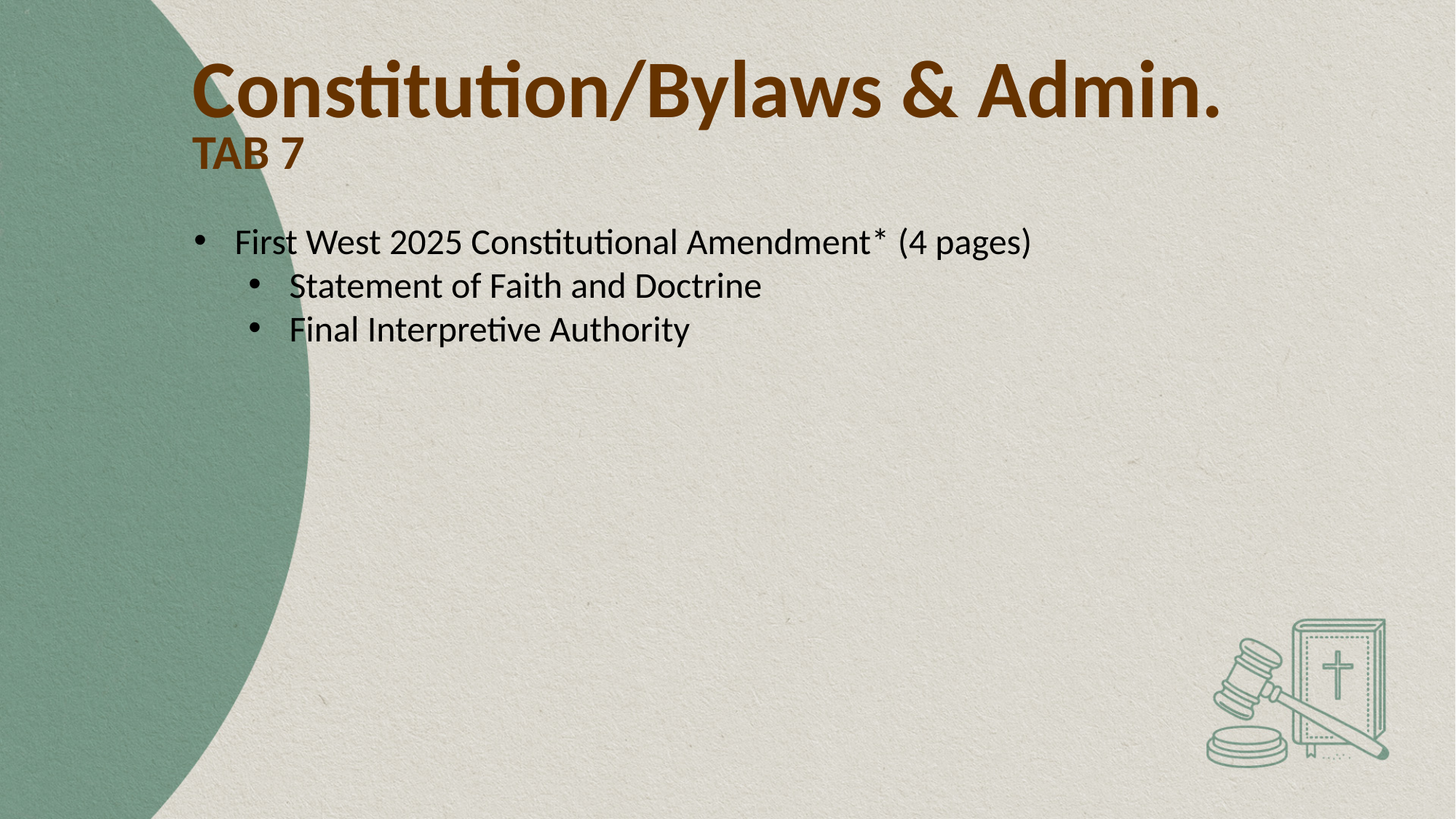

# Constitution/Bylaws & Admin.
TAB 7

First West 2025 Constitutional Amendment* (4 pages)
Statement of Faith and Doctrine
Final Interpretive Authority